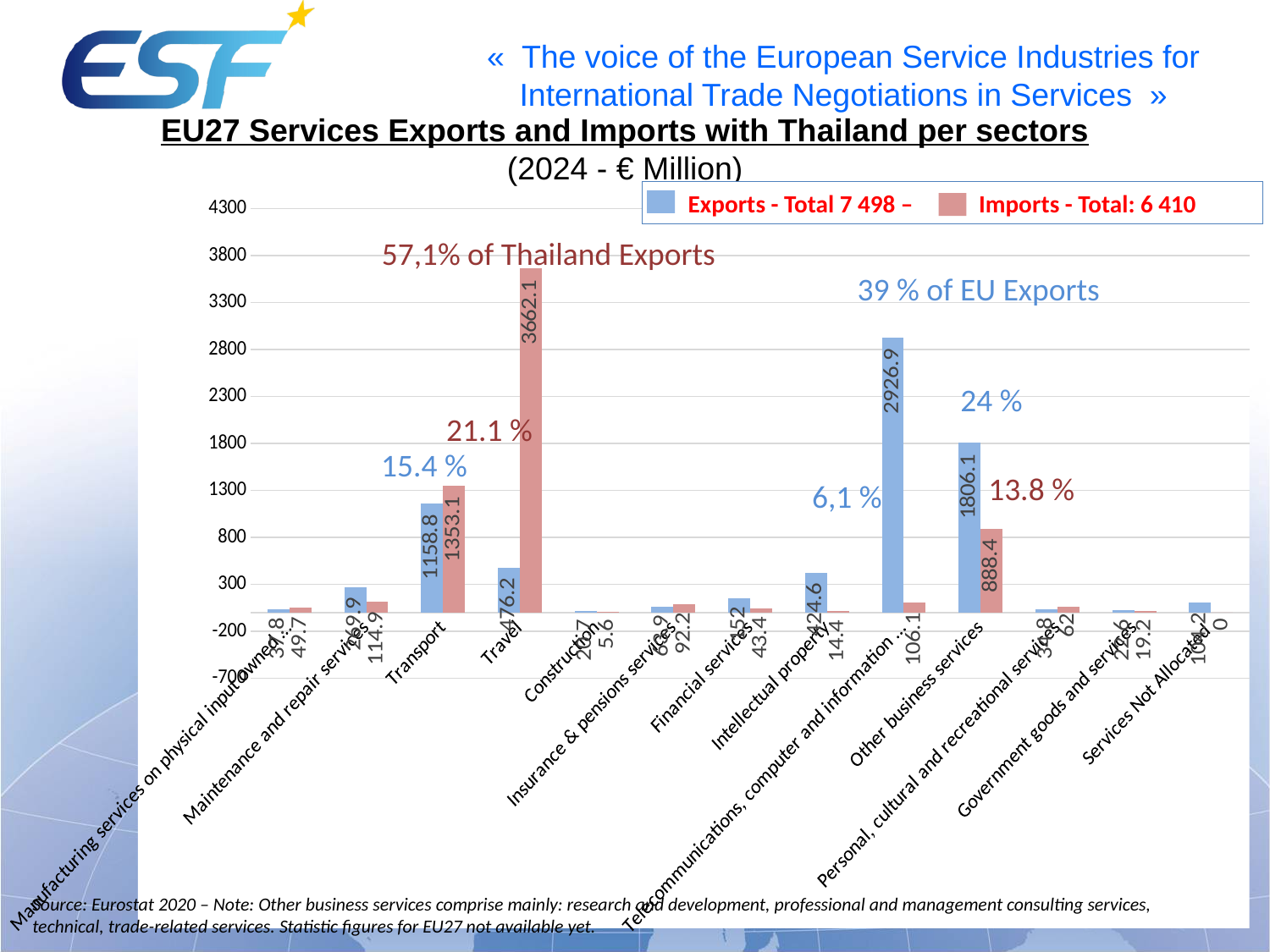

EU27 Services Exports and Imports with Thailand per sectors
(2024 - € Million)
      Exports - Total 7 498 –            Imports - Total: 6 410

### Chart

| Category | Exports | Imports |
|---|---|---|
| Manufacturing services on physical input owned by others | 37.8 | 49.7 |
| Maintenance and repair services | 269.9 | 114.9 |
| Transport | 1158.8 | 1353.1 |
| Travel | 476.2 | 3662.1 |
| Construction | 20.7 | 5.6 |
| Insurance & pensions services | 63.9 | 92.2 |
| Financial services | 152.0 | 43.4 |
| Intellectual property | 424.6 | 14.4 |
| Telecommunications, computer and information services | 2926.9 | 106.1 |
| Other business services | 1806.1 | 888.4 |
| Personal, cultural and recreational services | 34.8 | 62.0 |
| Government goods and services | 22.6 | 19.2 |
| Services Not Allocated  | 104.2 | 0.0 |
57,1% of Thailand Exports
39 % of EU Exports
24 %
21.1 %
15.4 %
13.8 %
6,1 %
Source: Eurostat 2020 – Note: Other business services comprise mainly: research and development, professional and management consulting services, technical, trade-related services. Statistic figures for EU27 not available yet.